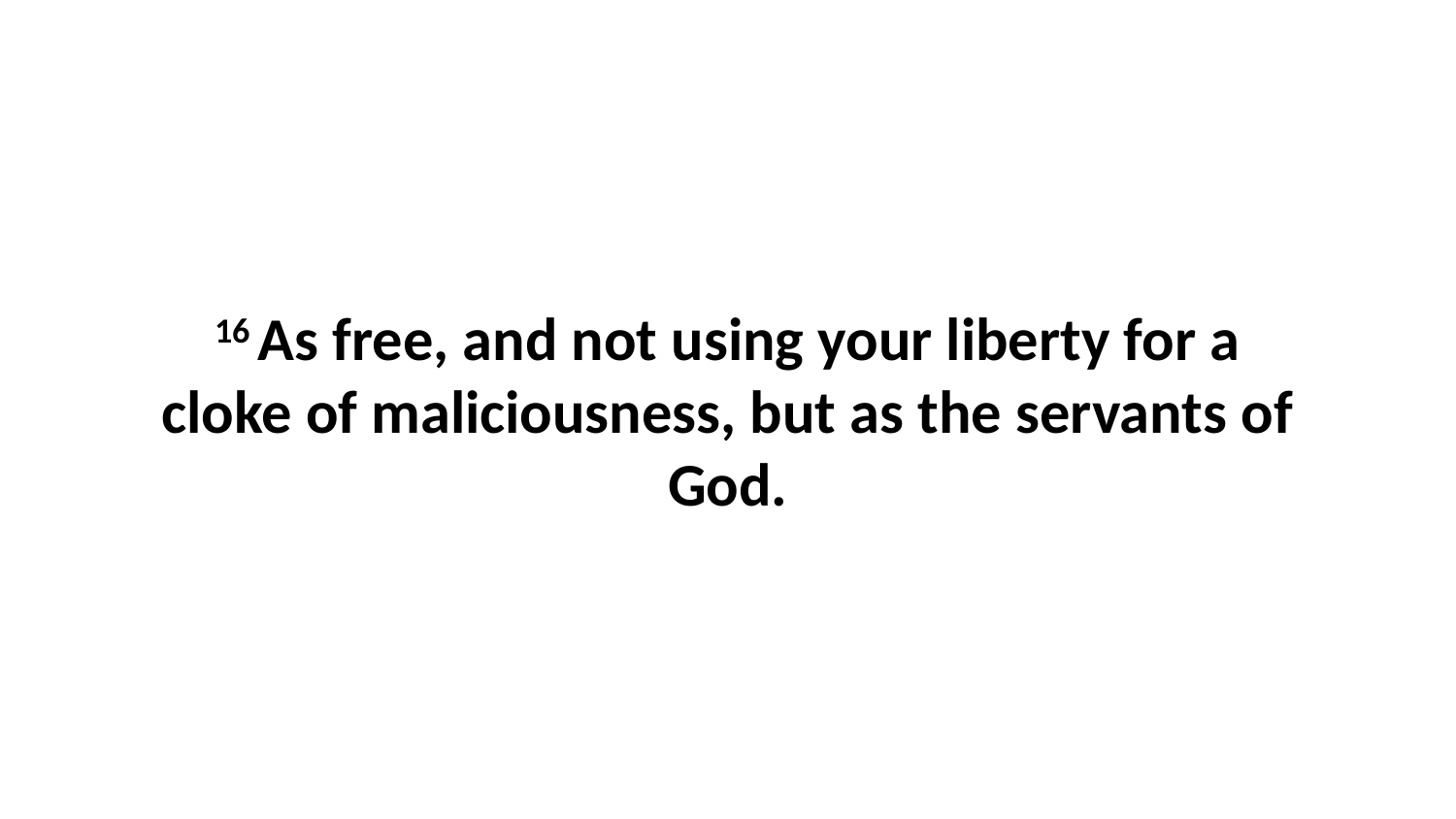

16 As free, and not using your liberty for a cloke of maliciousness, but as the servants of God.